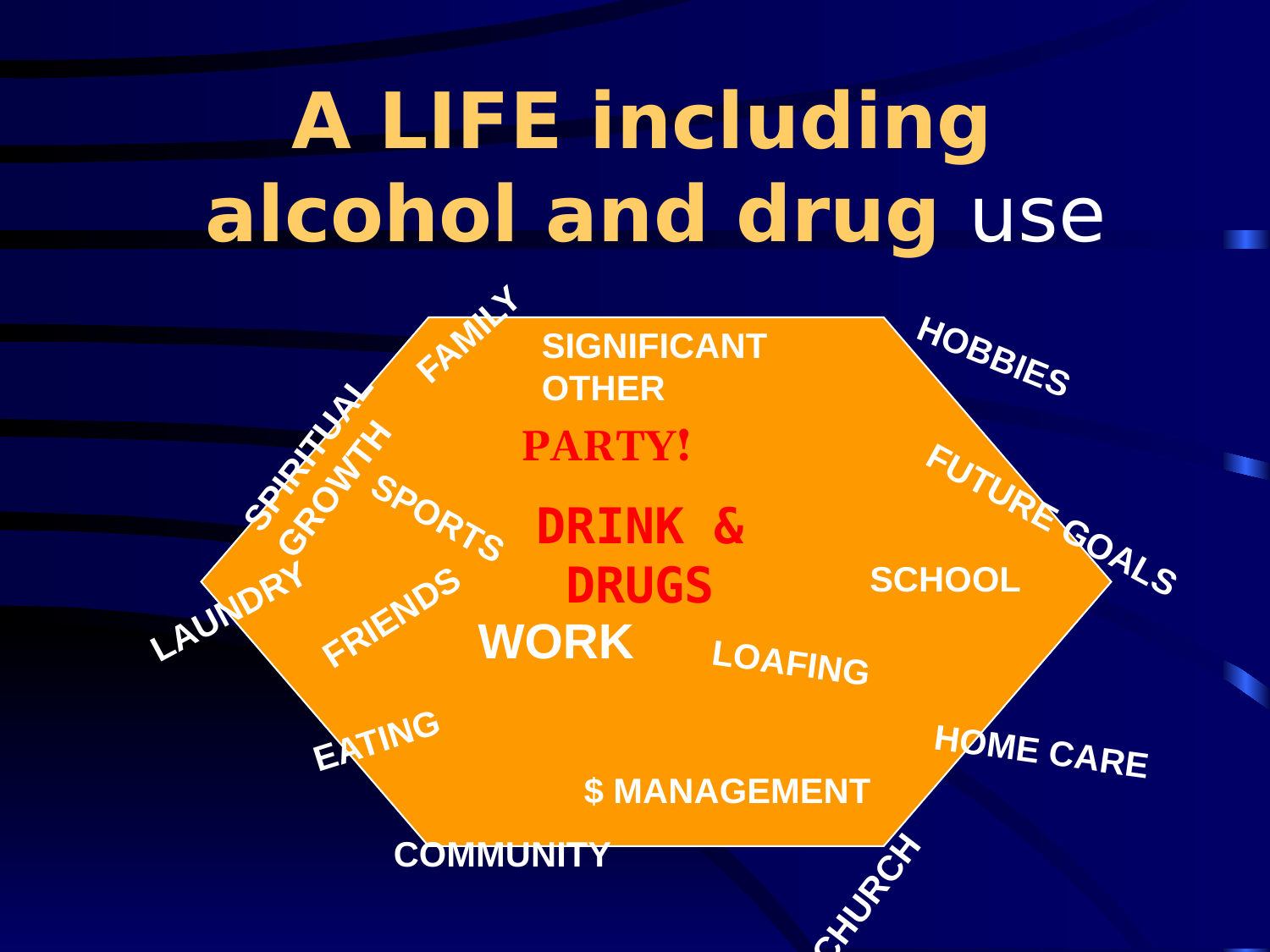

# A LIFE including alcohol and drug use
FAMILY

SIGNIFICANT OTHER
HOBBIES
SPIRITUAL GROWTH
PARTY!
DRINK & DRUGS
FUTURE GOALS
SPORTS
SCHOOL
LAUNDRY
FRIENDS
WORK
LOAFING
EATING
HOME CARE
$ MANAGEMENT
COMMUNITY
CHURCH